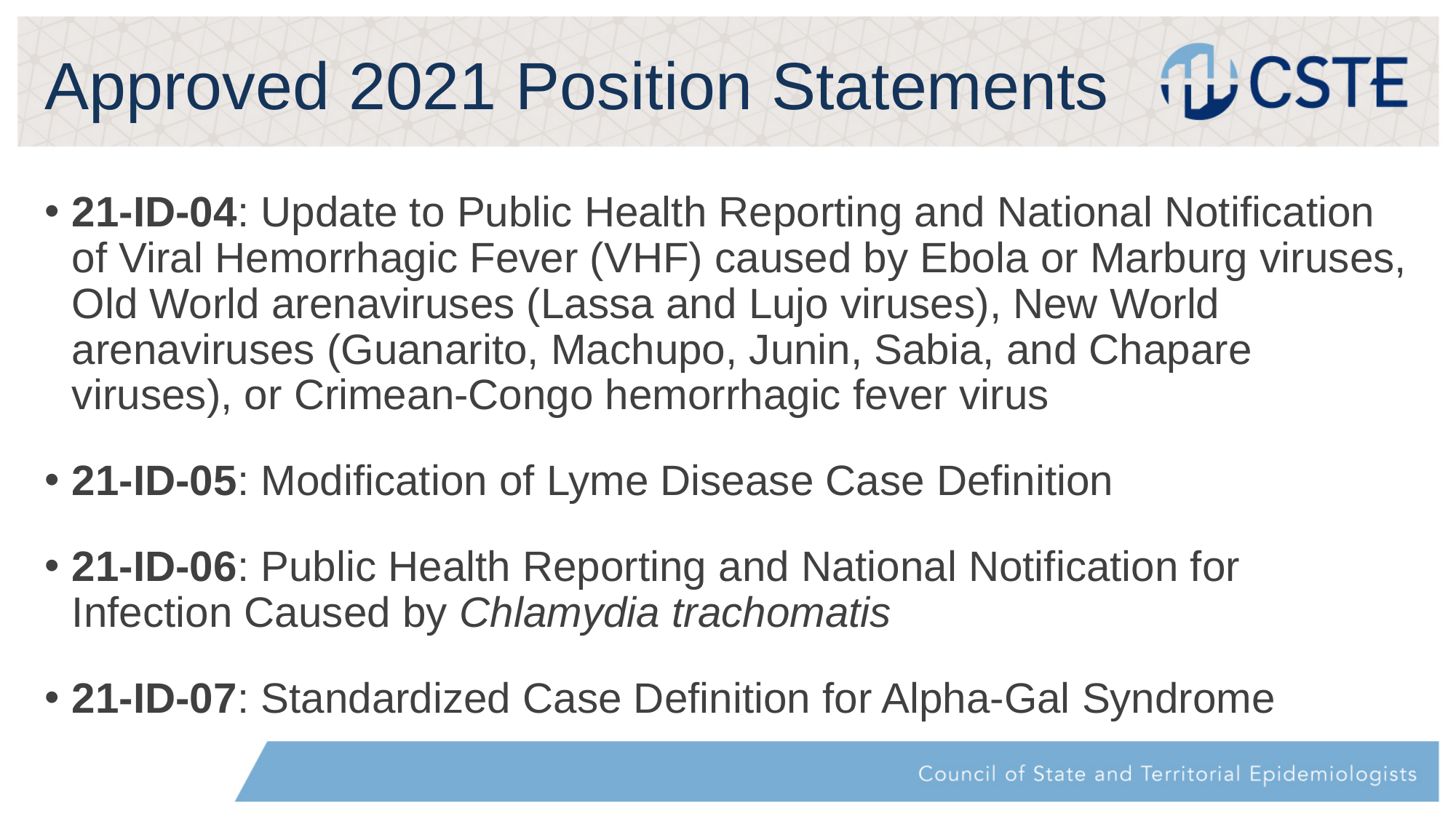

# Approved 2021 Position Statements
21-ID-04: Update to Public Health Reporting and National Notification of Viral Hemorrhagic Fever (VHF) caused by Ebola or Marburg viruses, Old World arenaviruses (Lassa and Lujo viruses), New World arenaviruses (Guanarito, Machupo, Junin, Sabia, and Chapare viruses), or Crimean-Congo hemorrhagic fever virus

21-ID-05: Modification of Lyme Disease Case Definition

21-ID-06: Public Health Reporting and National Notification for Infection Caused by Chlamydia trachomatis

21-ID-07: Standardized Case Definition for Alpha-Gal Syndrome